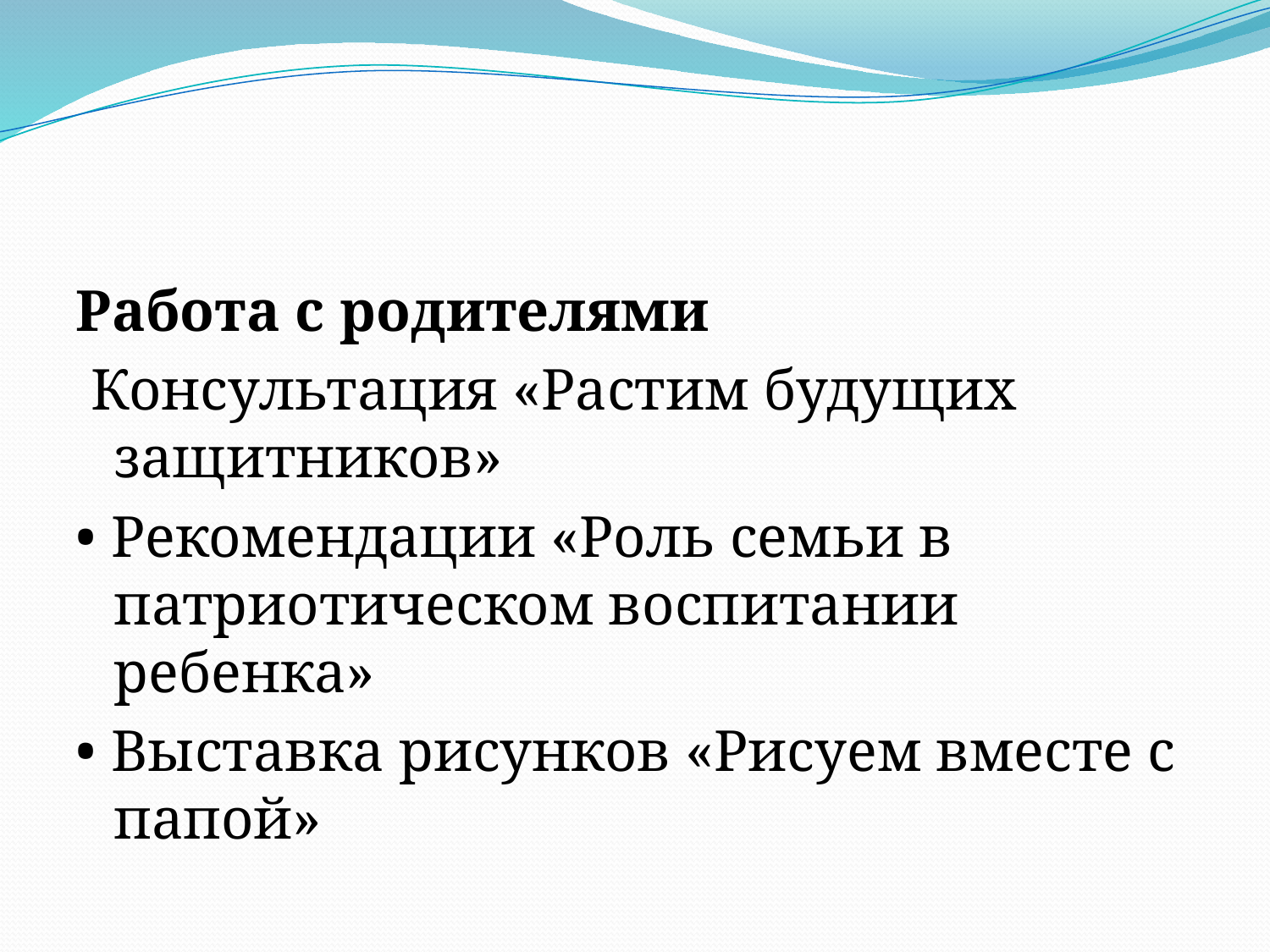

#
Работа с родителями
 Консультация «Растим будущих защитников»
• Рекомендации «Роль семьи в патриотическом воспитании ребенка»
• Выставка рисунков «Рисуем вместе с папой»